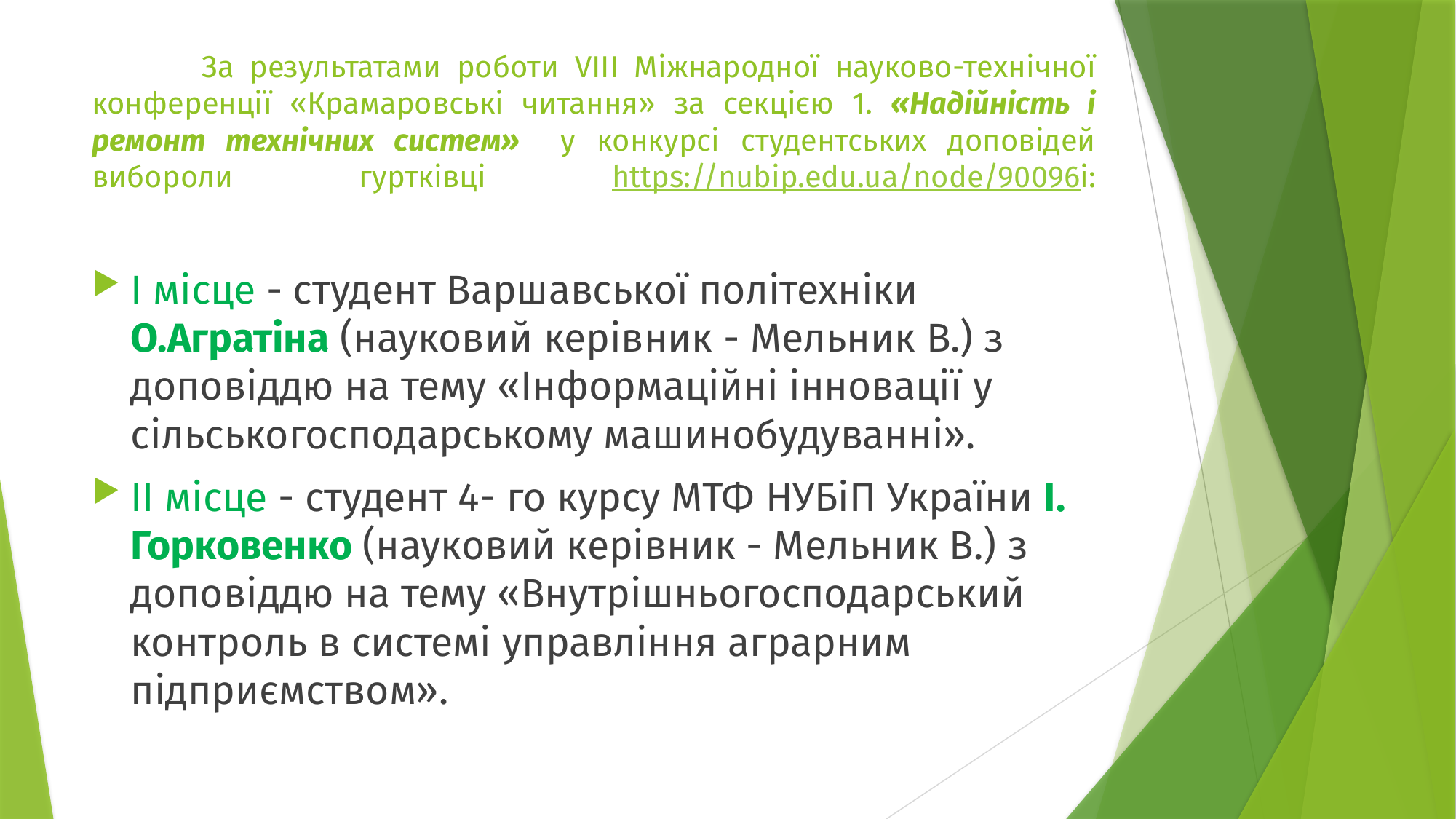

# За результатами роботи VIII Міжнародної науково-технічної конференції «Крамаровські читання» за секцією 1. «Надійність і ремонт технічних систем»  у конкурсі студентських доповідей вибороли гуртківці https://nubip.edu.ua/node/90096і:
І місце - студент Варшавської політехніки О.Агратіна (науковий керівник - Мельник В.) з доповіддю на тему «Інформаційні інновації у сільськогосподарському машинобудуванні».
ІІ місце - студент 4- го курсу МТФ НУБіП України І. Горковенко (науковий керівник - Мельник В.) з доповіддю на тему «Внутрішньогосподарський контроль в системі управління аграрним підприємством».